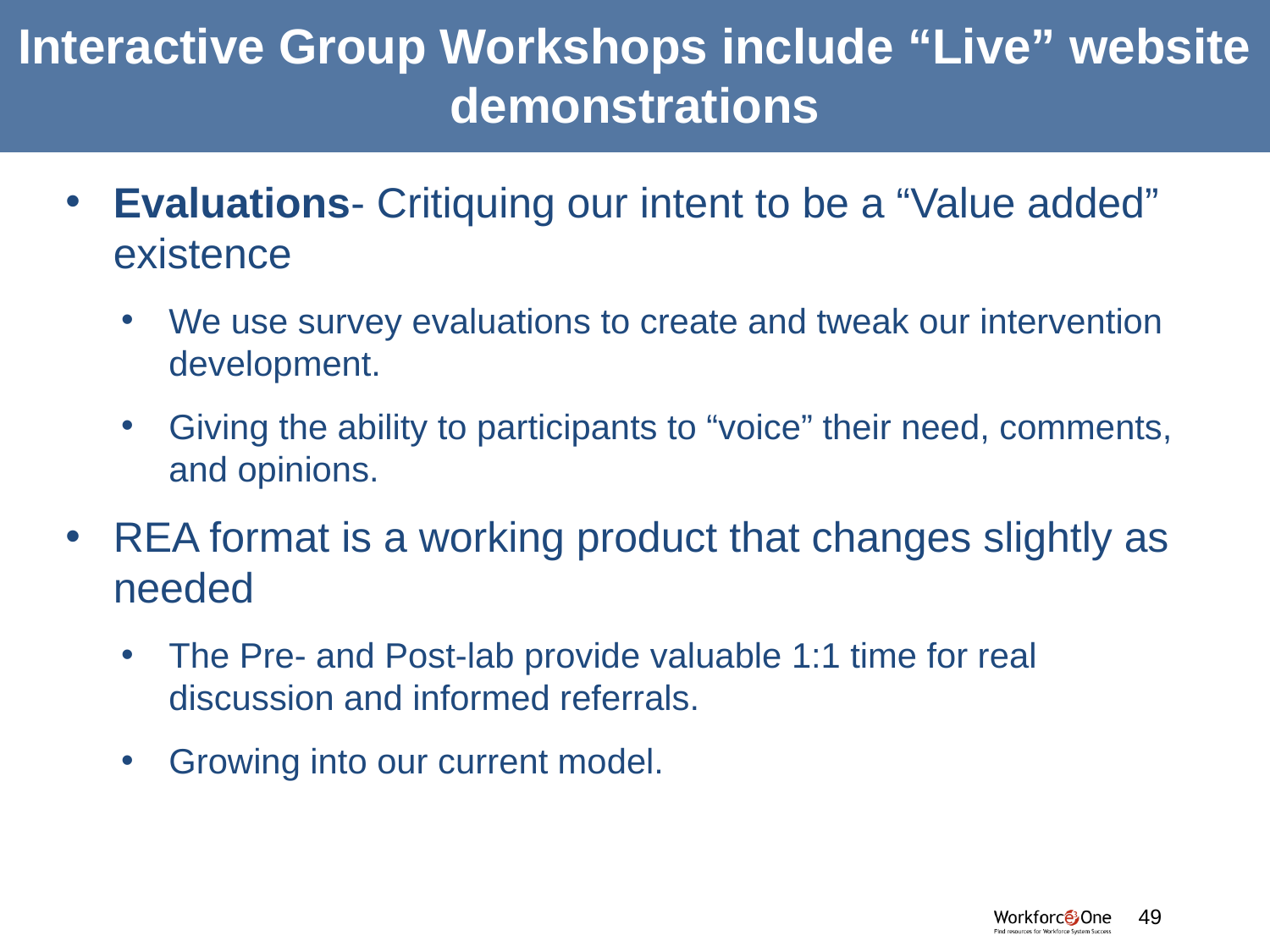

# Interactive Group Workshops include “Live” website demonstrations
Evaluations- Critiquing our intent to be a “Value added” existence
We use survey evaluations to create and tweak our intervention development.
Giving the ability to participants to “voice” their need, comments, and opinions.
REA format is a working product that changes slightly as needed
The Pre- and Post-lab provide valuable 1:1 time for real discussion and informed referrals.
Growing into our current model.

#
49